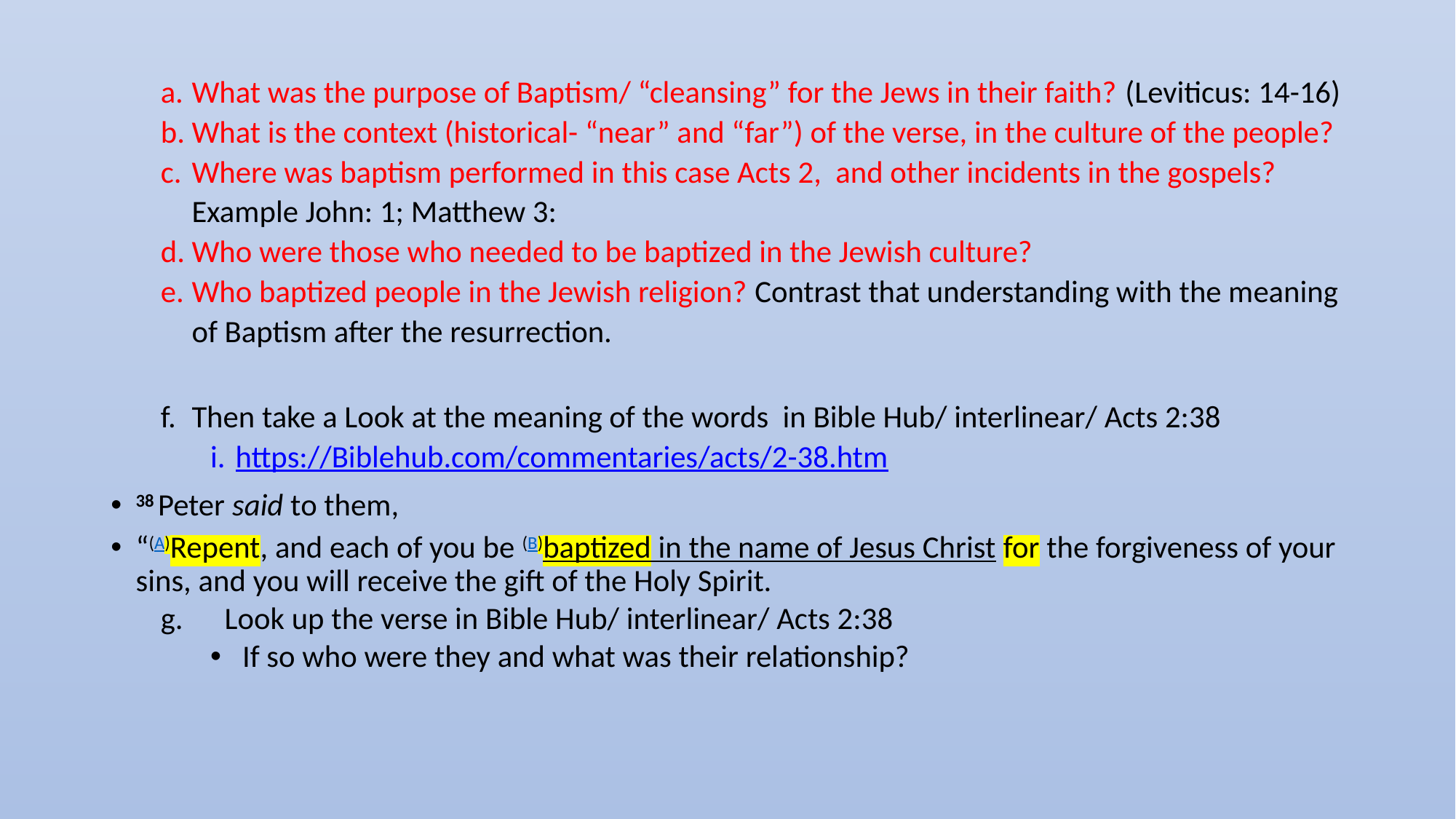

What was the purpose of Baptism/ “cleansing” for the Jews in their faith? (Leviticus: 14-16)
What is the context (historical- “near” and “far”) of the verse, in the culture of the people?
Where was baptism performed in this case Acts 2,  and other incidents in the gospels? Example John: 1; Matthew 3:
Who were those who needed to be baptized in the Jewish culture?
Who baptized people in the Jewish religion? Contrast that understanding with the meaning of Baptism after the resurrection.

Then take a Look at the meaning of the words  in Bible Hub/ interlinear/ Acts 2:38
https://Biblehub.com/commentaries/acts/2-38.htm
38 Peter said to them,
“(A)Repent, and each of you be (B)baptized in the name of Jesus Christ for the forgiveness of your sins, and you will receive the gift of the Holy Spirit.
  Look up the verse in Bible Hub/ interlinear/ Acts 2:38
 If so who were they and what was their relationship?